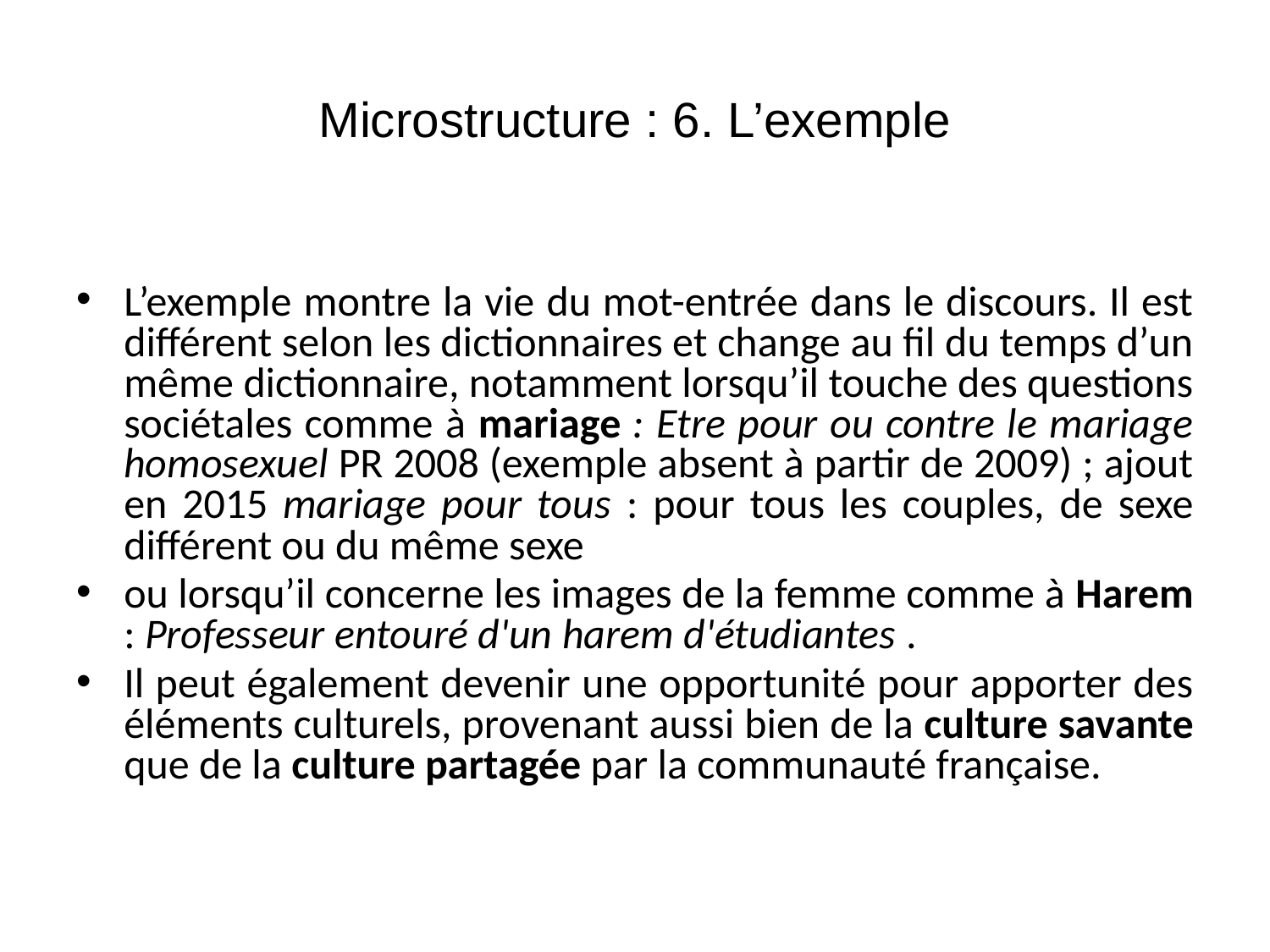

# Microstructure : 6. L’exemple

L’exemple montre la vie du mot-entrée dans le discours. Il est différent selon les dictionnaires et change au fil du temps d’un même dictionnaire, notamment lorsqu’il touche des questions sociétales comme à mariage : Etre pour ou contre le mariage homosexuel PR 2008 (exemple absent à partir de 2009) ; ajout en 2015 mariage pour tous : pour tous les couples, de sexe différent ou du même sexe
ou lorsqu’il concerne les images de la femme comme à Harem : Professeur entouré d'un harem d'étudiantes .
Il peut également devenir une opportunité pour apporter des éléments culturels, provenant aussi bien de la culture savante que de la culture partagée par la communauté française.